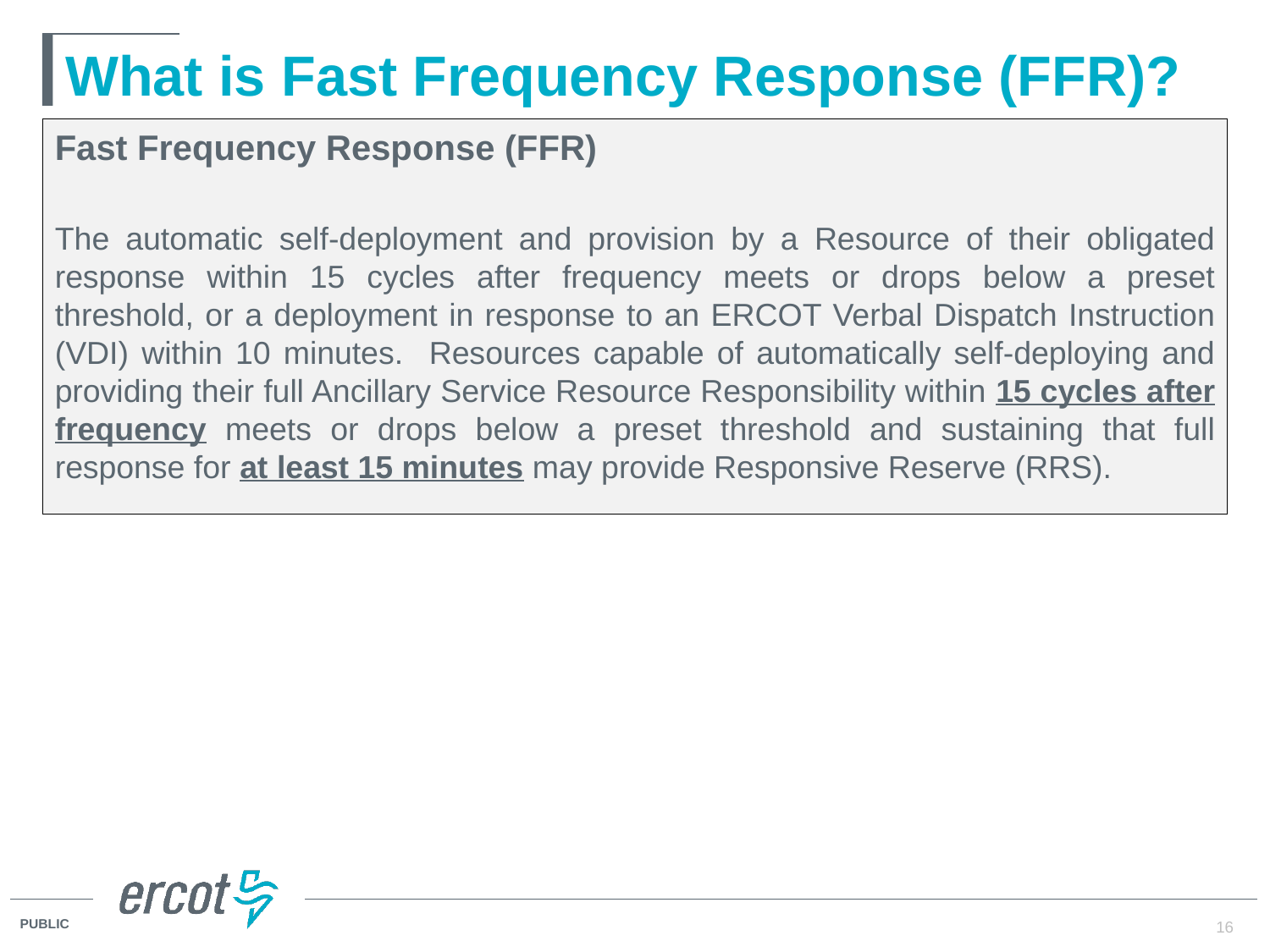

# What is Fast Frequency Response (FFR)?
Fast Frequency Response (FFR)

The automatic self-deployment and provision by a Resource of their obligated response within 15 cycles after frequency meets or drops below a preset threshold, or a deployment in response to an ERCOT Verbal Dispatch Instruction (VDI) within 10 minutes.  Resources capable of automatically self-deploying and providing their full Ancillary Service Resource Responsibility within 15 cycles after frequency meets or drops below a preset threshold and sustaining that full response for at least 15 minutes may provide Responsive Reserve (RRS).
16